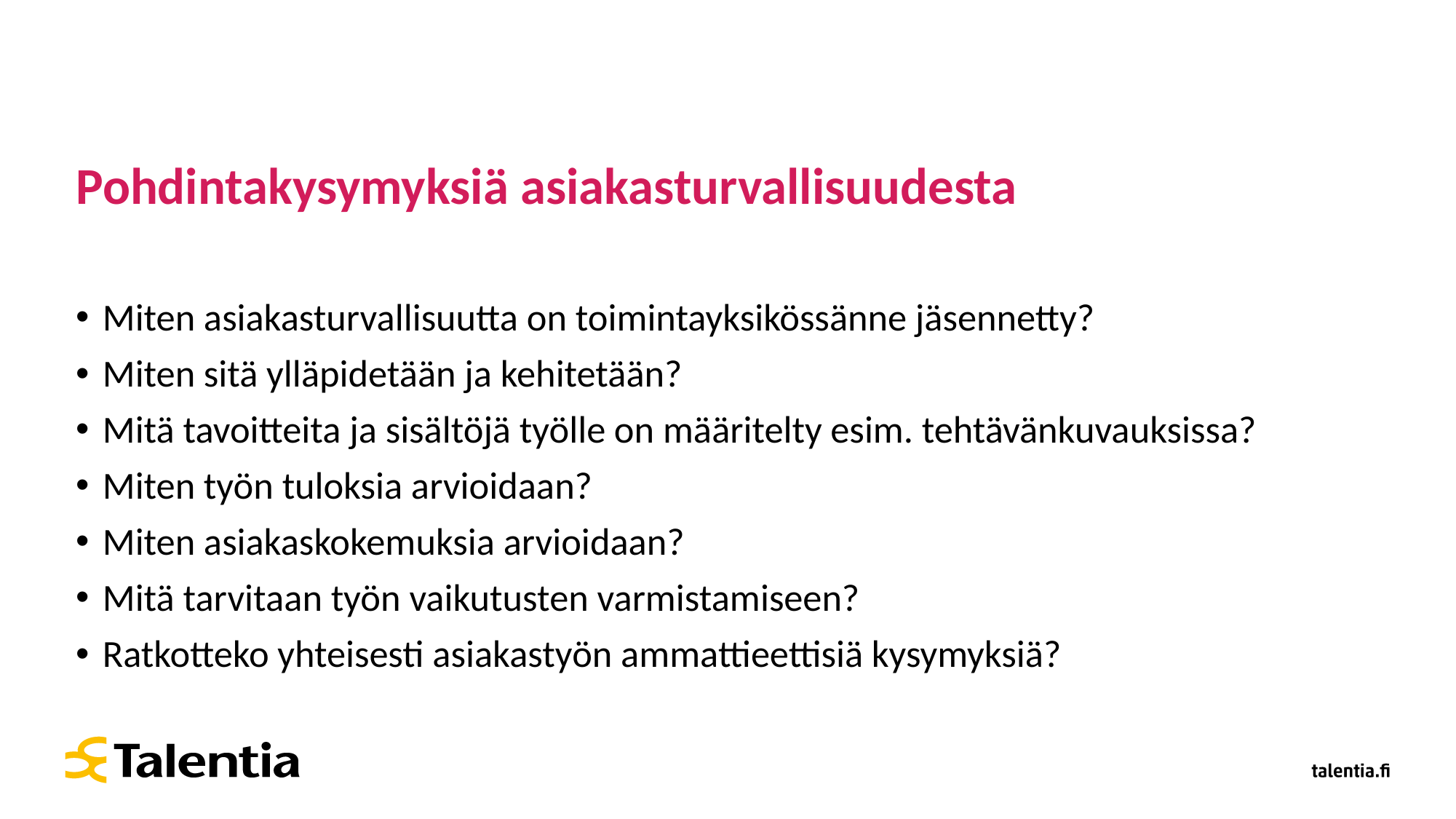

# Pohdintakysymyksiä asiakasturvallisuudesta
Miten asiakasturvallisuutta on toimintayksikössänne jäsennetty?
Miten sitä ylläpidetään ja kehitetään?
Mitä tavoitteita ja sisältöjä työlle on määritelty esim. tehtävänkuvauksissa?
Miten työn tuloksia arvioidaan?
Miten asiakaskokemuksia arvioidaan?
Mitä tarvitaan työn vaikutusten varmistamiseen?
Ratkotteko yhteisesti asiakastyön ammattieettisiä kysymyksiä?